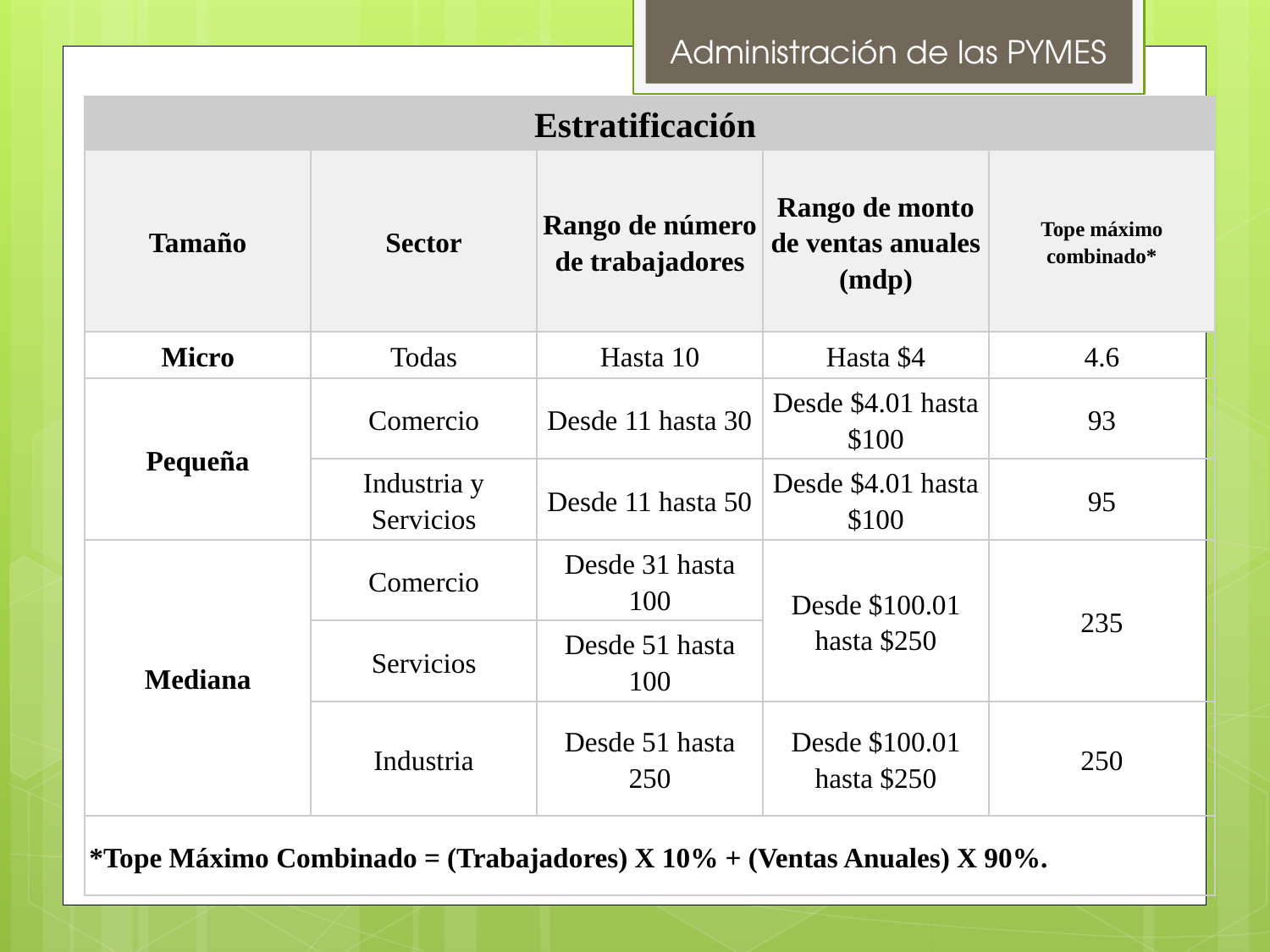

Administración de las PYMES
| Estratificación |  |  |  |  |
| --- | --- | --- | --- | --- |
| Tamaño | Sector | Rango de número de trabajadores | Rango de monto de ventas anuales (mdp) | Tope máximo combinado\* |
| Micro | Todas | Hasta 10 | Hasta $4 | 4.6 |
| Pequeña | Comercio | Desde 11 hasta 30 | Desde $4.01 hasta $100 | 93 |
|  | Industria y Servicios | Desde 11 hasta 50 | Desde $4.01 hasta $100 | 95 |
| Mediana | Comercio | Desde 31 hasta 100 | Desde $100.01 hasta $250 | 235 |
|  | Servicios | Desde 51 hasta 100 |  |  |
|  | Industria | Desde 51 hasta 250 | Desde $100.01 hasta $250 | 250 |
| \*Tope Máximo Combinado = (Trabajadores) X 10% + (Ventas Anuales) X 90%. |  |  |  |  |